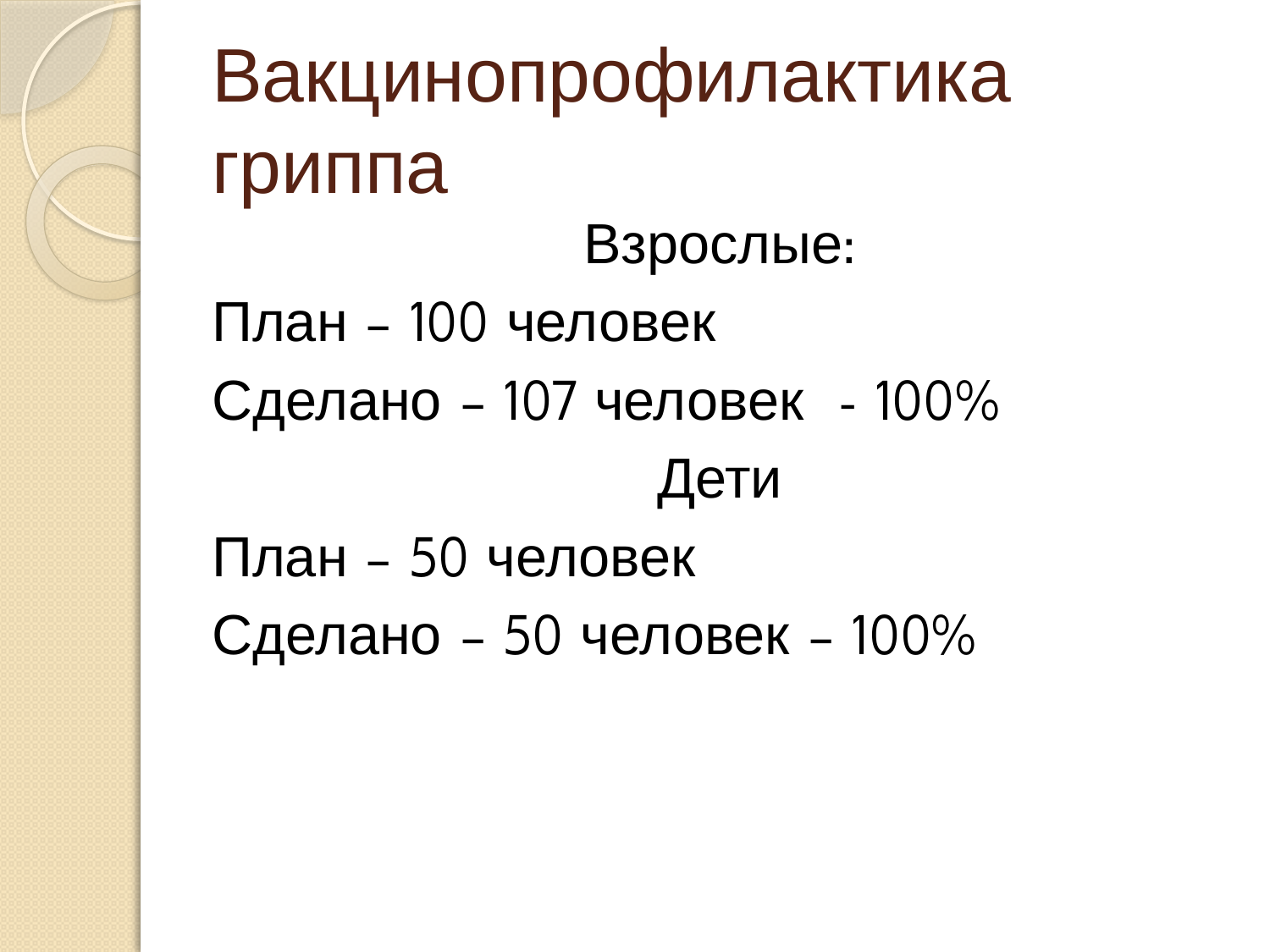

# Вакцинопрофилактика гриппа
Взрослые:
План – 100 человек
Сделано – 107 человек  - 100%
Дети
План – 50 человек
Сделано – 50 человек – 100%